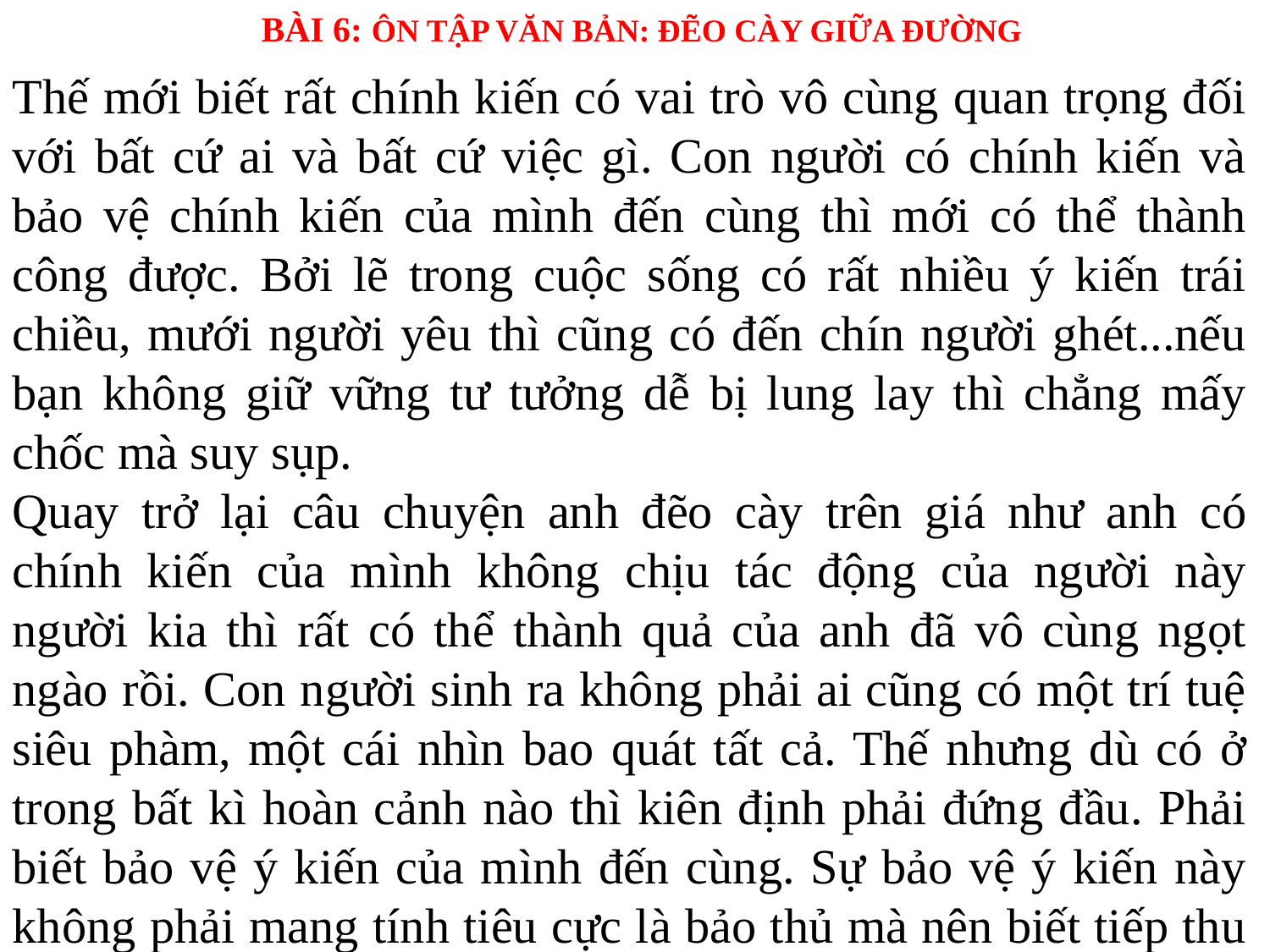

BÀI 6: ÔN TẬP VĂN BẢN: ĐẼO CÀY GIỮA ĐƯỜNG

Thế mới biết rất chính kiến có vai trò vô cùng quan trọng đối với bất cứ ai và bất cứ việc gì. Con người có chính kiến và bảo vệ chính kiến của mình đến cùng thì mới có thể thành công được. Bởi lẽ trong cuộc sống có rất nhiều ý kiến trái chiều, mưới người yêu thì cũng có đến chín người ghét...nếu bạn không giữ vững tư tưởng dễ bị lung lay thì chẳng mấy chốc mà suy sụp.
Quay trở lại câu chuyện anh đẽo cày trên giá như anh có chính kiến của mình không chịu tác động của người này người kia thì rất có thể thành quả của anh đã vô cùng ngọt ngào rồi. Con người sinh ra không phải ai cũng có một trí tuệ siêu phàm, một cái nhìn bao quát tất cả. Thế nhưng dù có ở trong bất kì hoàn cảnh nào thì kiên định phải đứng đầu. Phải biết bảo vệ ý kiến của mình đến cùng. Sự bảo vệ ý kiến này không phải mang tính tiêu cực là bảo thủ mà nên biết tiếp thu cái đúng, sửa chữa cho hoàn hảo đồng thời loại bỏ cái sai lệch.